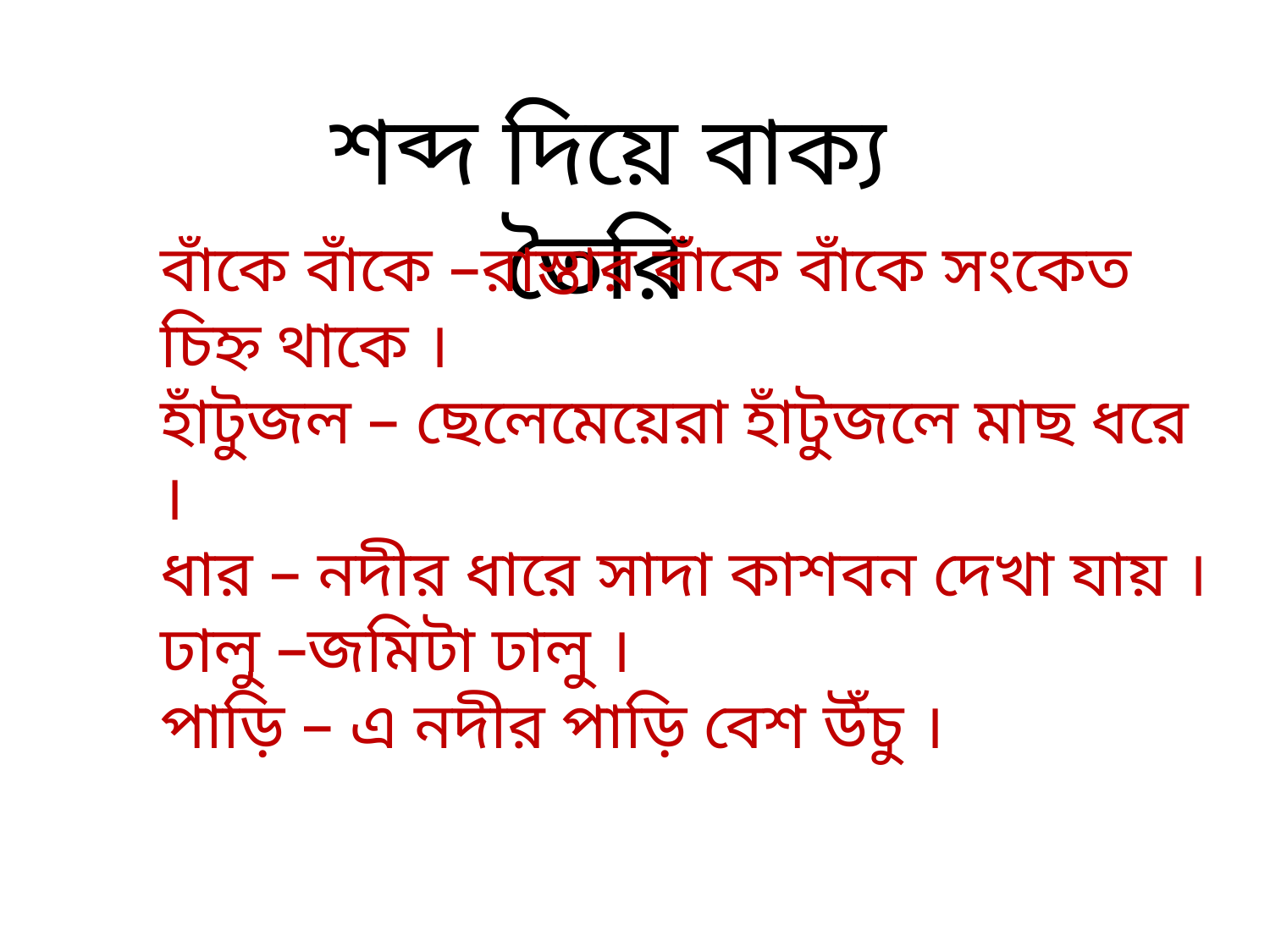

শব্দ দিয়ে বাক্য তৈরি
বাঁকে বাঁকে –রাস্তার বাঁকে বাঁকে সংকেত চিহ্ন থাকে ।
হাঁটুজল – ছেলেমেয়েরা হাঁটুজলে মাছ ধরে ।
ধার – নদীর ধারে সাদা কাশবন দেখা যায় ।
ঢালু –জমিটা ঢালু ।
পাড়ি – এ নদীর পাড়ি বেশ উঁচু ।